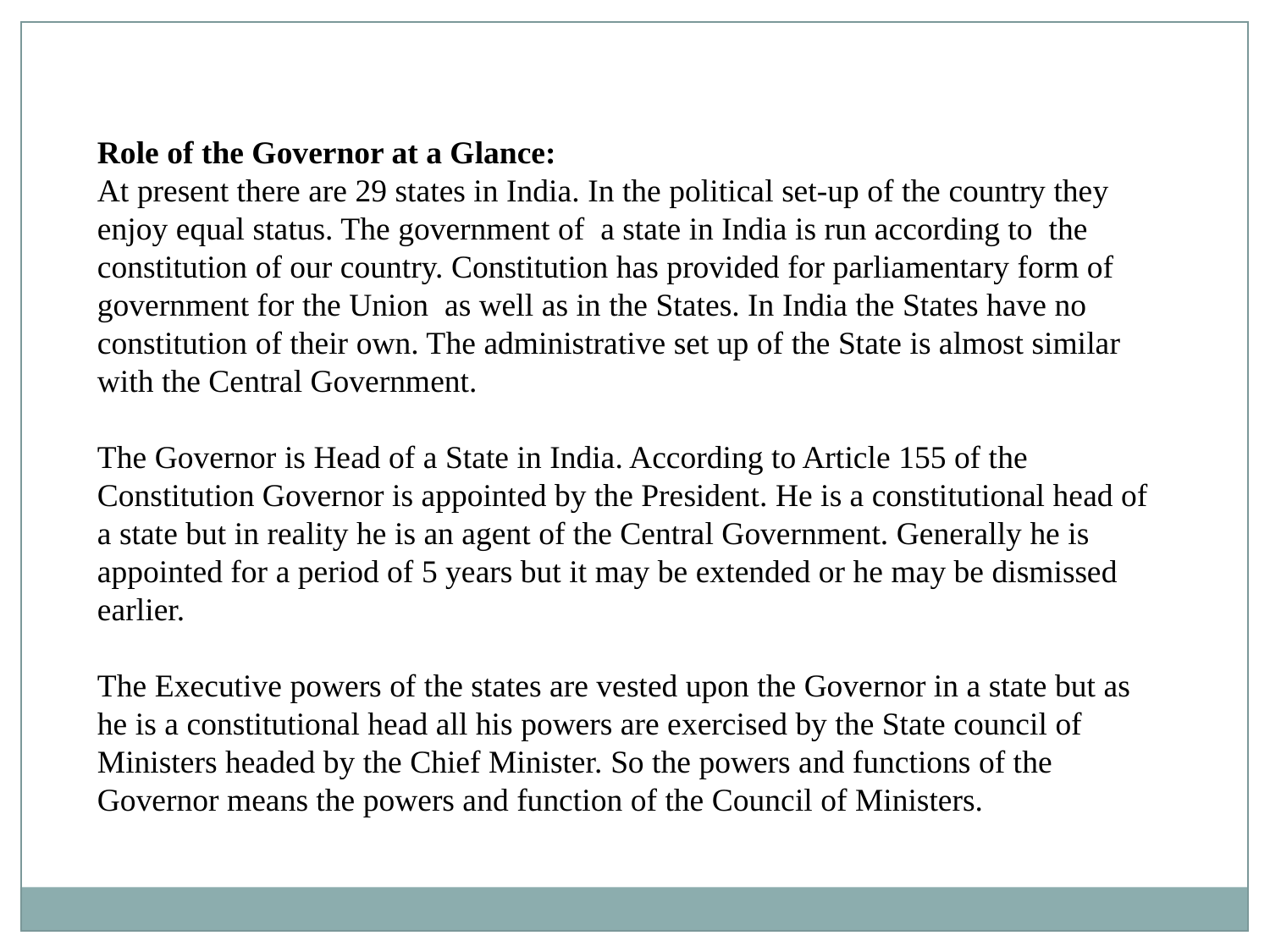

Role of the Governor at a Glance:
At present there are 29 states in India. In the political set-up of the country they enjoy equal status. The government of  a state in India is run according to  the constitution of our country. Constitution has provided for parliamentary form of government for the Union  as well as in the States. In India the States have no constitution of their own. The administrative set up of the State is almost similar with the Central Government.

The Governor is Head of a State in India. According to Article 155 of the Constitution Governor is appointed by the President. He is a constitutional head of a state but in reality he is an agent of the Central Government. Generally he is appointed for a period of 5 years but it may be extended or he may be dismissed earlier.

The Executive powers of the states are vested upon the Governor in a state but as he is a constitutional head all his powers are exercised by the State council of Ministers headed by the Chief Minister. So the powers and functions of the Governor means the powers and function of the Council of Ministers.